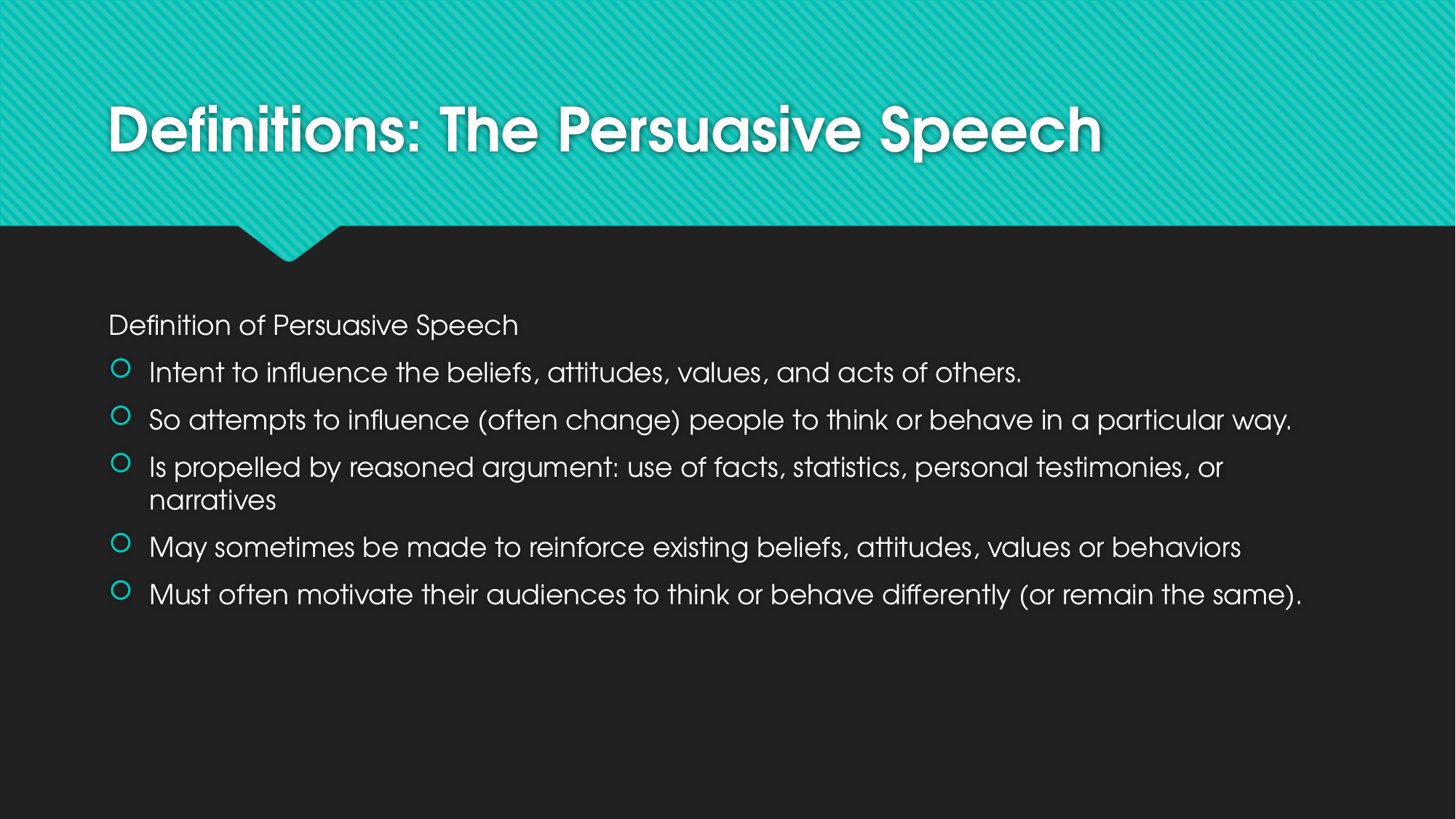

# Definitions: The Persuasive Speech
Definition of Persuasive Speech
Intent to influence the beliefs, attitudes, values, and acts of others.
So attempts to influence (often change) people to think or behave in a particular way.
Is propelled by reasoned argument: use of facts, statistics, personal testimonies, or narratives
May sometimes be made to reinforce existing beliefs, attitudes, values or behaviors
Must often motivate their audiences to think or behave differently (or remain the same).